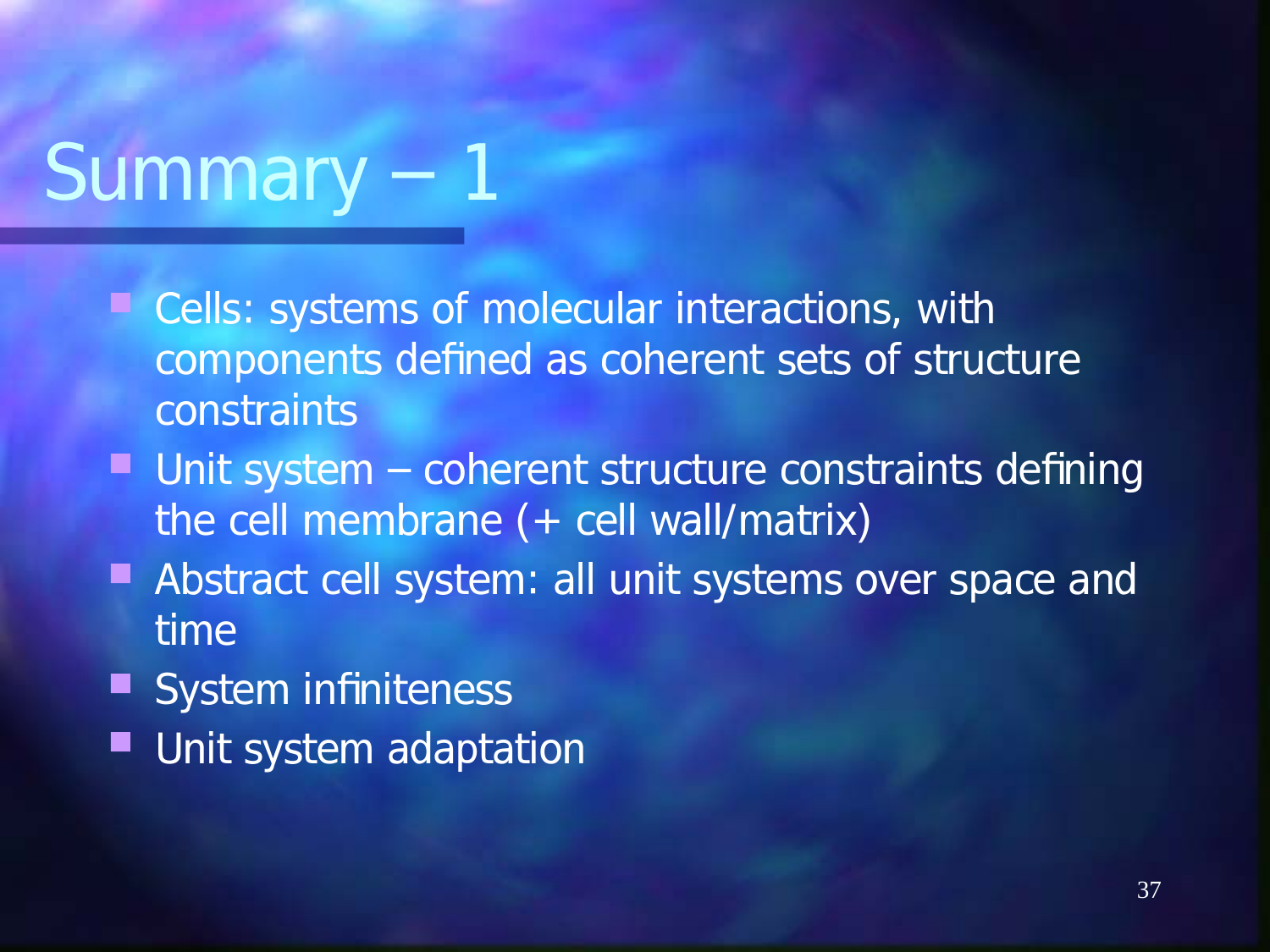

# Summary – 1
Cells: systems of molecular interactions, with components defined as coherent sets of structure constraints
Unit system – coherent structure constraints defining the cell membrane (+ cell wall/matrix)
Abstract cell system: all unit systems over space and time
System infiniteness
Unit system adaptation
37